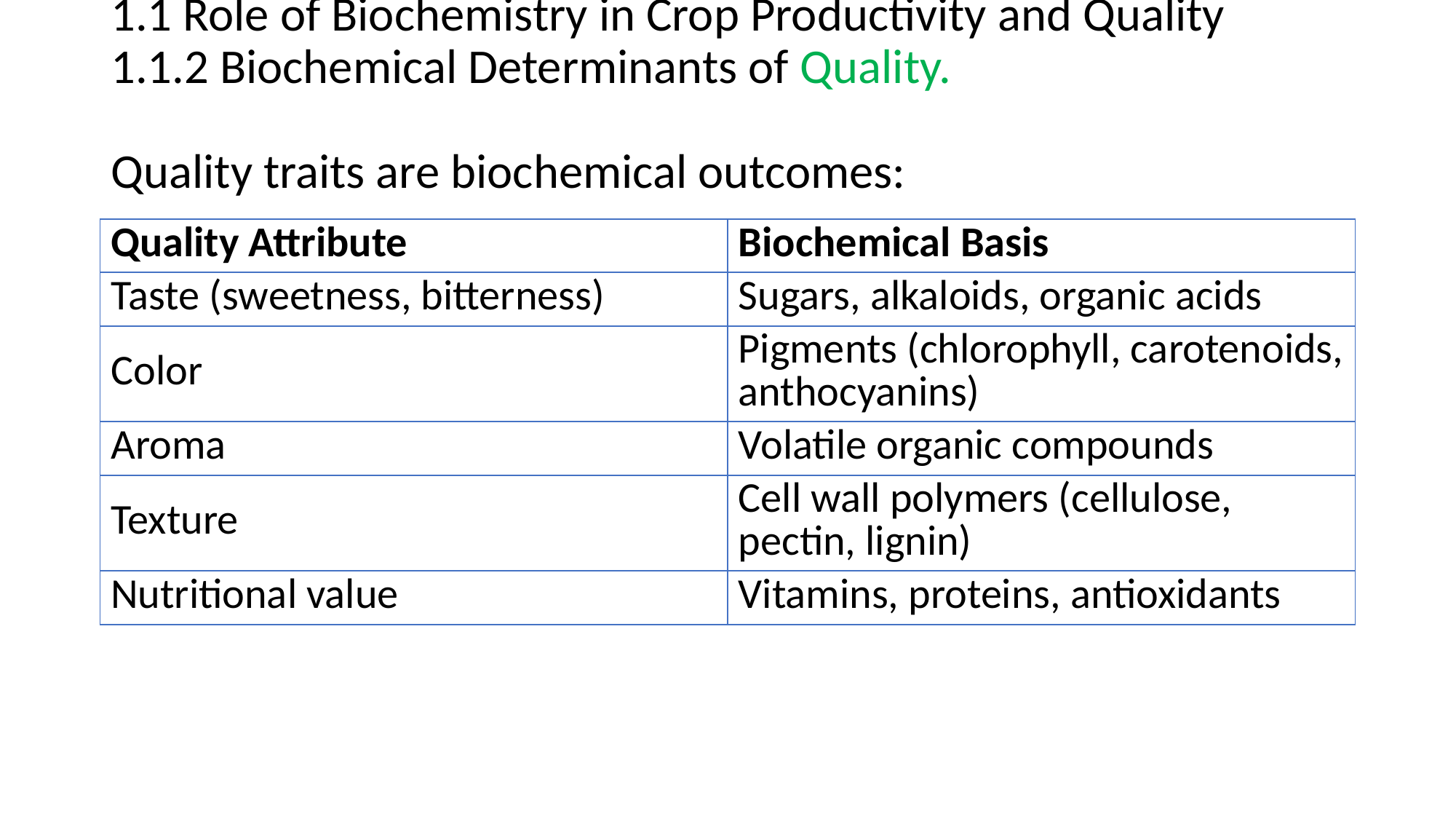

# 1.1 Role of Biochemistry in Crop Productivity and Quality 1.1.2 Biochemical Determinants of Quality. Quality traits are biochemical outcomes:
| Quality Attribute | Biochemical Basis |
| --- | --- |
| Taste (sweetness, bitterness) | Sugars, alkaloids, organic acids |
| Color | Pigments (chlorophyll, carotenoids, anthocyanins) |
| Aroma | Volatile organic compounds |
| Texture | Cell wall polymers (cellulose, pectin, lignin) |
| Nutritional value | Vitamins, proteins, antioxidants |